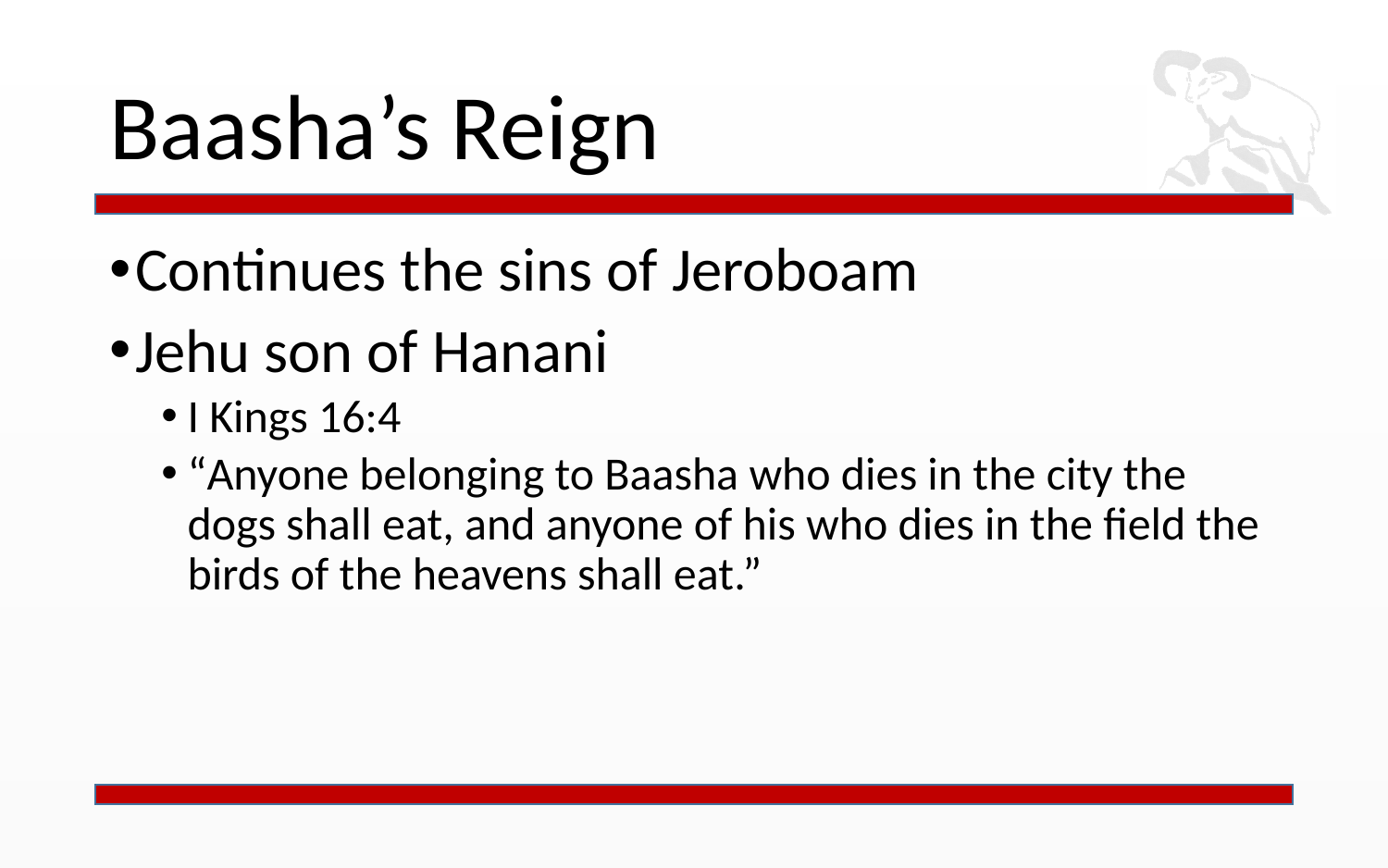

# Baasha’s Reign
Continues the sins of Jeroboam
Jehu son of Hanani
I Kings 16:4
“Anyone belonging to Baasha who dies in the city the dogs shall eat, and anyone of his who dies in the field the birds of the heavens shall eat.”